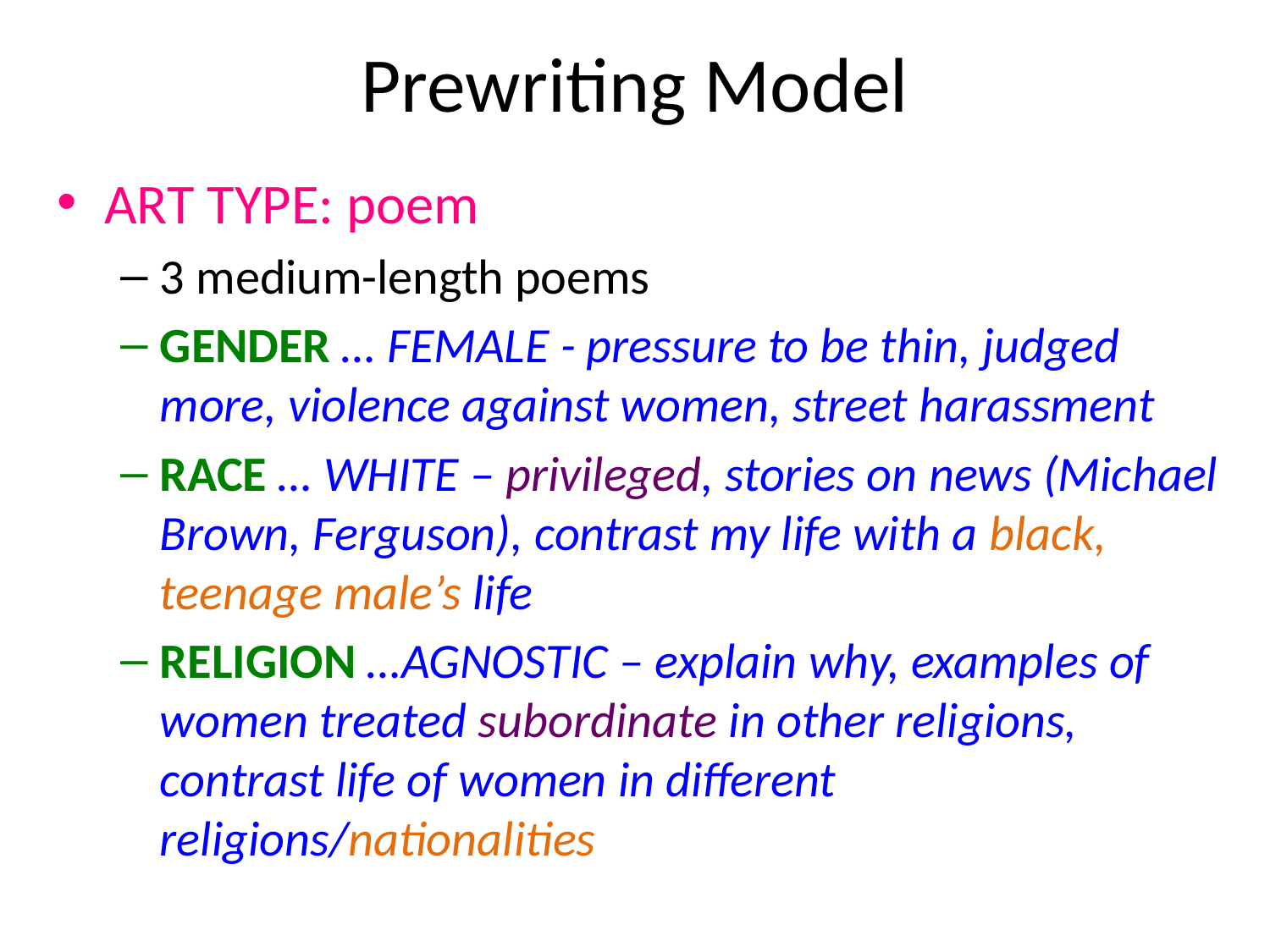

# Prewriting Model
ART TYPE: poem
3 medium-length poems
GENDER … FEMALE - pressure to be thin, judged more, violence against women, street harassment
RACE … WHITE – privileged, stories on news (Michael Brown, Ferguson), contrast my life with a black, teenage male’s life
RELIGION …AGNOSTIC – explain why, examples of women treated subordinate in other religions, contrast life of women in different religions/nationalities